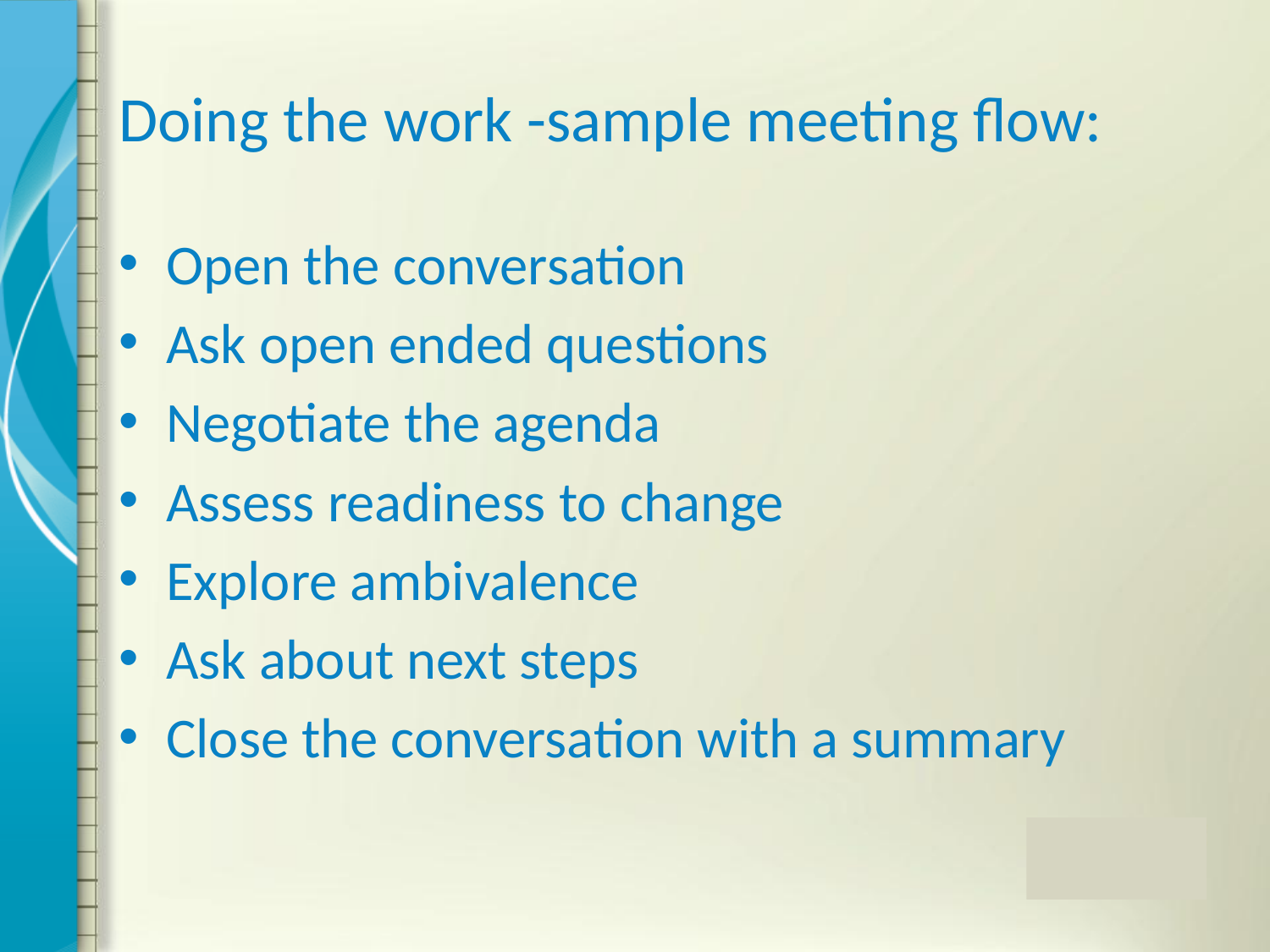

# Doing the work -sample meeting flow:
Open the conversation
Ask open ended questions
Negotiate the agenda
Assess readiness to change
Explore ambivalence
Ask about next steps
Close the conversation with a summary